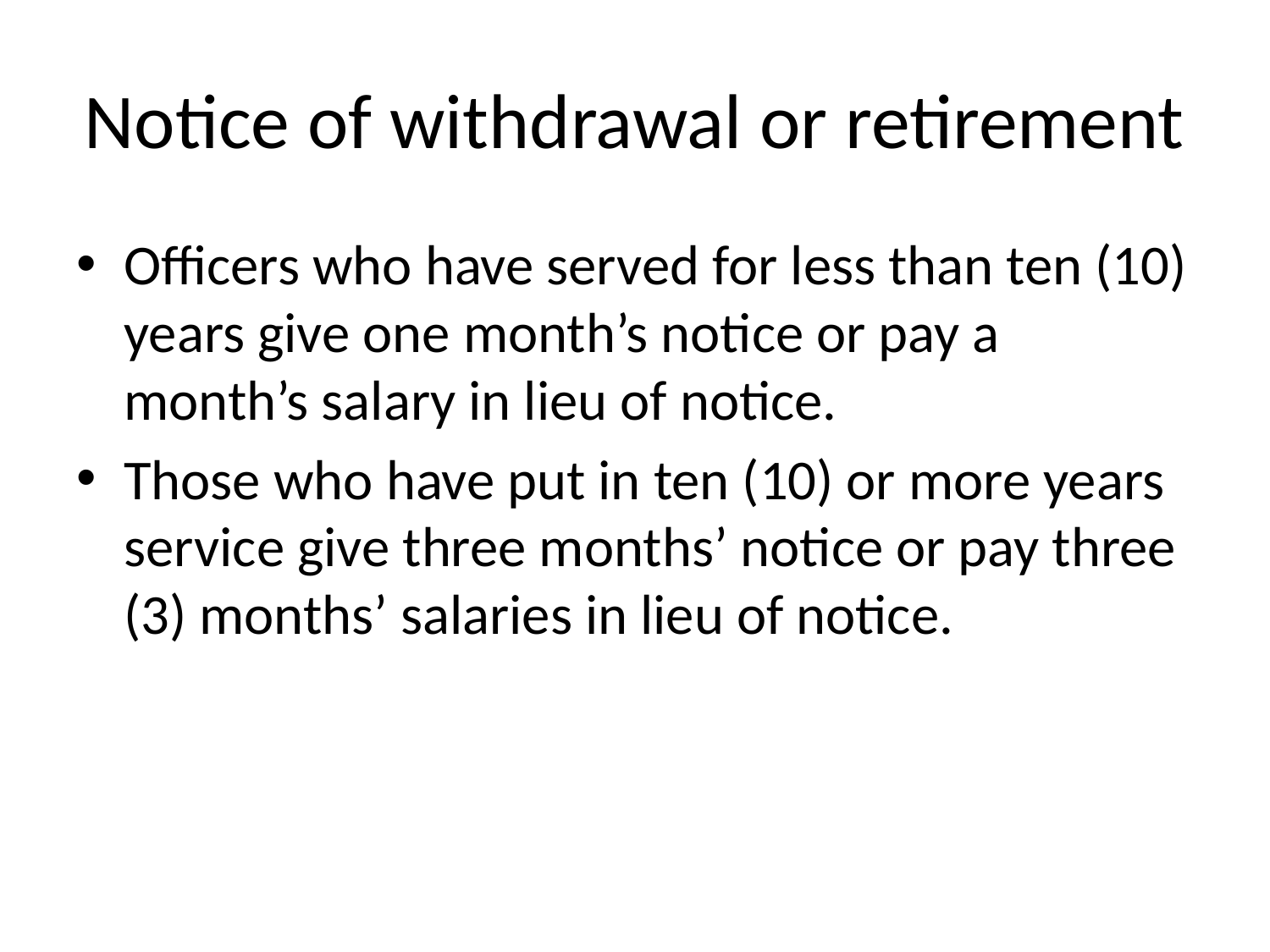

# Notice of withdrawal or retirement
Officers who have served for less than ten (10) years give one month’s notice or pay a month’s salary in lieu of notice.
Those who have put in ten (10) or more years service give three months’ notice or pay three (3) months’ salaries in lieu of notice.